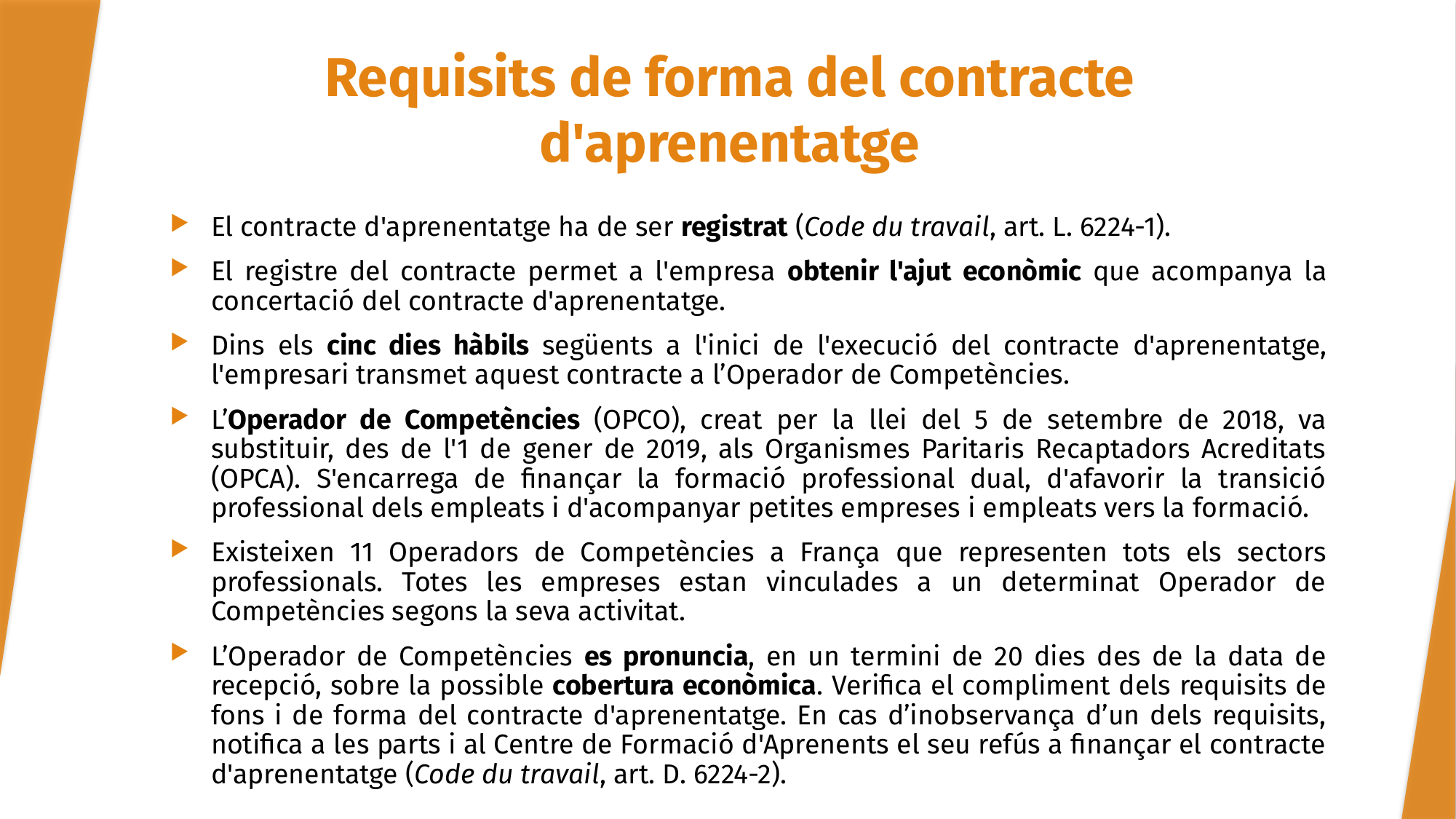

# Requisits de forma del contracte d'aprenentatge
El contracte d'aprenentatge ha de ser registrat (Code du travail, art. L. 6224-1).
El registre del contracte permet a l'empresa obtenir l'ajut econòmic que acompanya la concertació del contracte d'aprenentatge.
Dins els cinc dies hàbils següents a l'inici de l'execució del contracte d'aprenentatge, l'empresari transmet aquest contracte a l’Operador de Competències.
L’Operador de Competències (OPCO), creat per la llei del 5 de setembre de 2018, va substituir, des de l'1 de gener de 2019, als Organismes Paritaris Recaptadors Acreditats (OPCA). S'encarrega de finançar la formació professional dual, d'afavorir la transició professional dels empleats i d'acompanyar petites empreses i empleats vers la formació.
Existeixen 11 Operadors de Competències a França que representen tots els sectors professionals. Totes les empreses estan vinculades a un determinat Operador de Competències segons la seva activitat.
L’Operador de Competències es pronuncia, en un termini de 20 dies des de la data de recepció, sobre la possible cobertura econòmica. Verifica el compliment dels requisits de fons i de forma del contracte d'aprenentatge. En cas d’inobservança d’un dels requisits, notifica a les parts i al Centre de Formació d'Aprenents el seu refús a finançar el contracte d'aprenentatge (Code du travail, art. D. 6224-2).